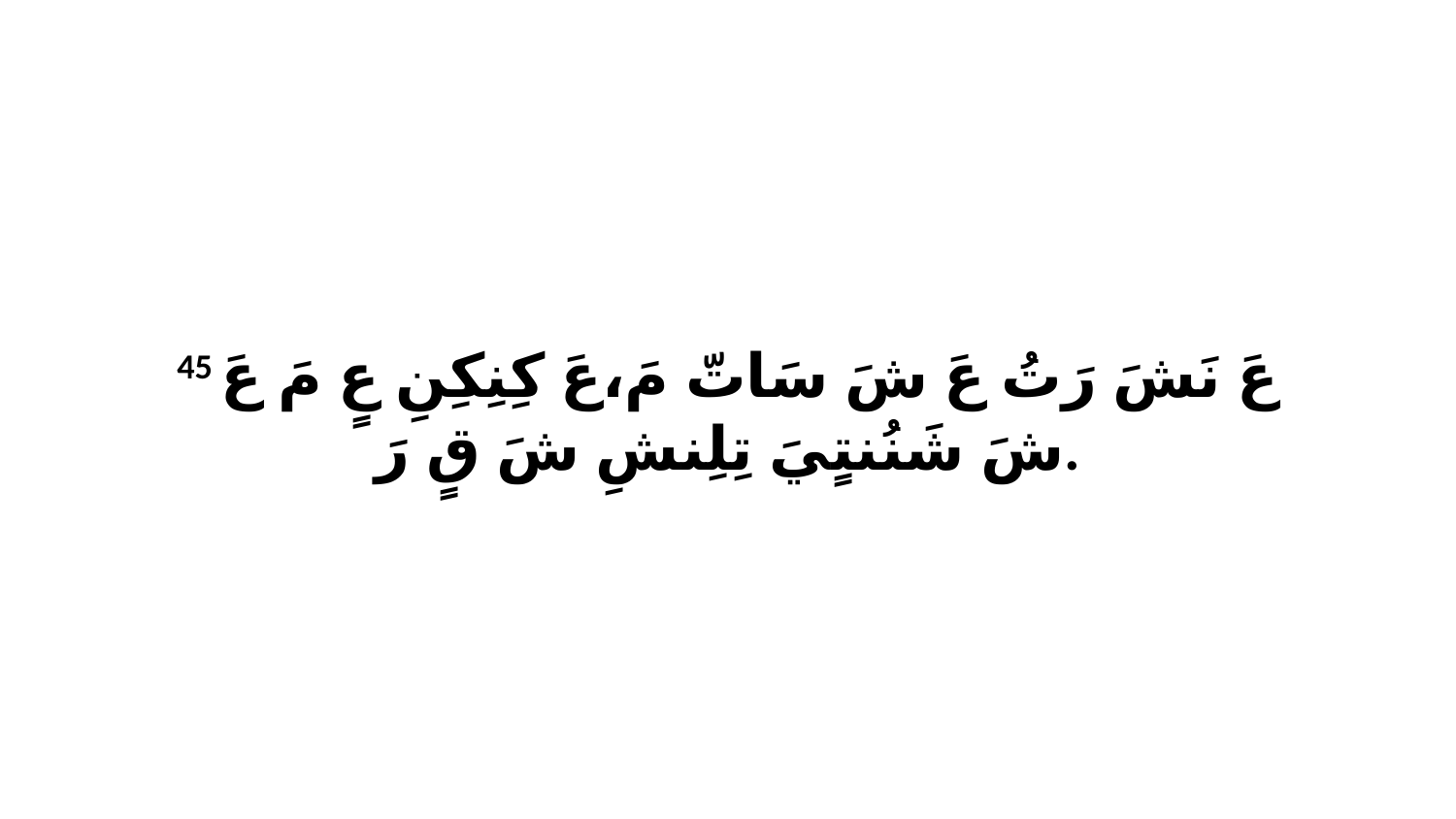

45 عَ نَشَ رَتُ عَ شَ سَاتّ مَ،عَ كِنِكِنِ عٍ مَ عَ شَ شَنُنتٍيَ تِلِنشِ شَ قٍ رَ.